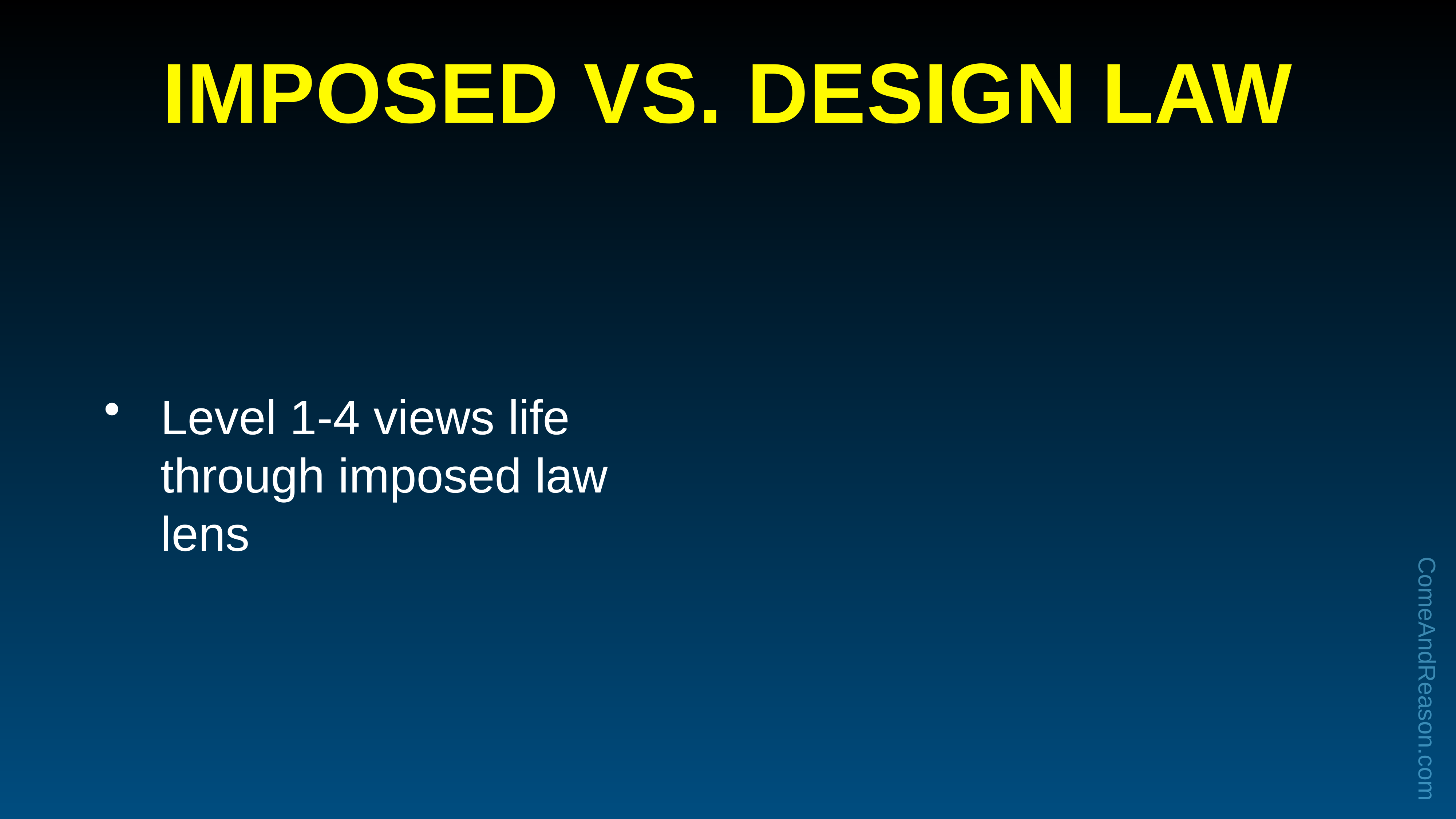

# Imposed vs. Design Law
Level 1-4 views life through imposed law lens